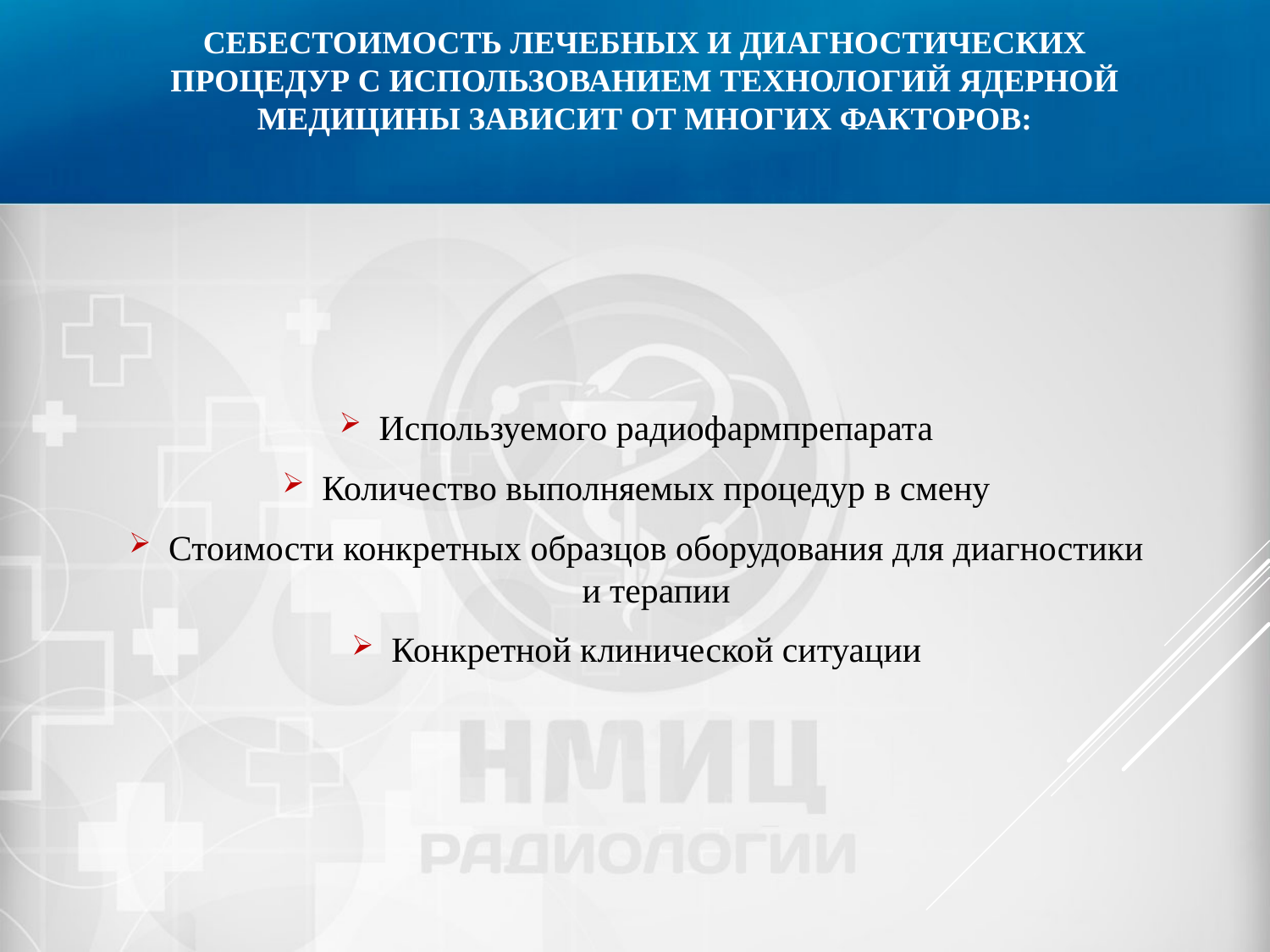

СЕБЕСТОИМОСТЬ ЛЕЧЕБНЫХ И ДИАГНОСТИЧЕСКИХ ПРОЦЕДУР С ИСПОЛЬЗОВАНИЕМ ТЕХНОЛОГИЙ ЯДЕРНОЙ МЕДИЦИНЫ ЗАВИСИТ ОТ МНОГИХ ФАКТОРОВ:

Используемого радиофармпрепарата
Количество выполняемых процедур в смену
Стоимости конкретных образцов оборудования для диагностики и терапии
Конкретной клинической ситуации